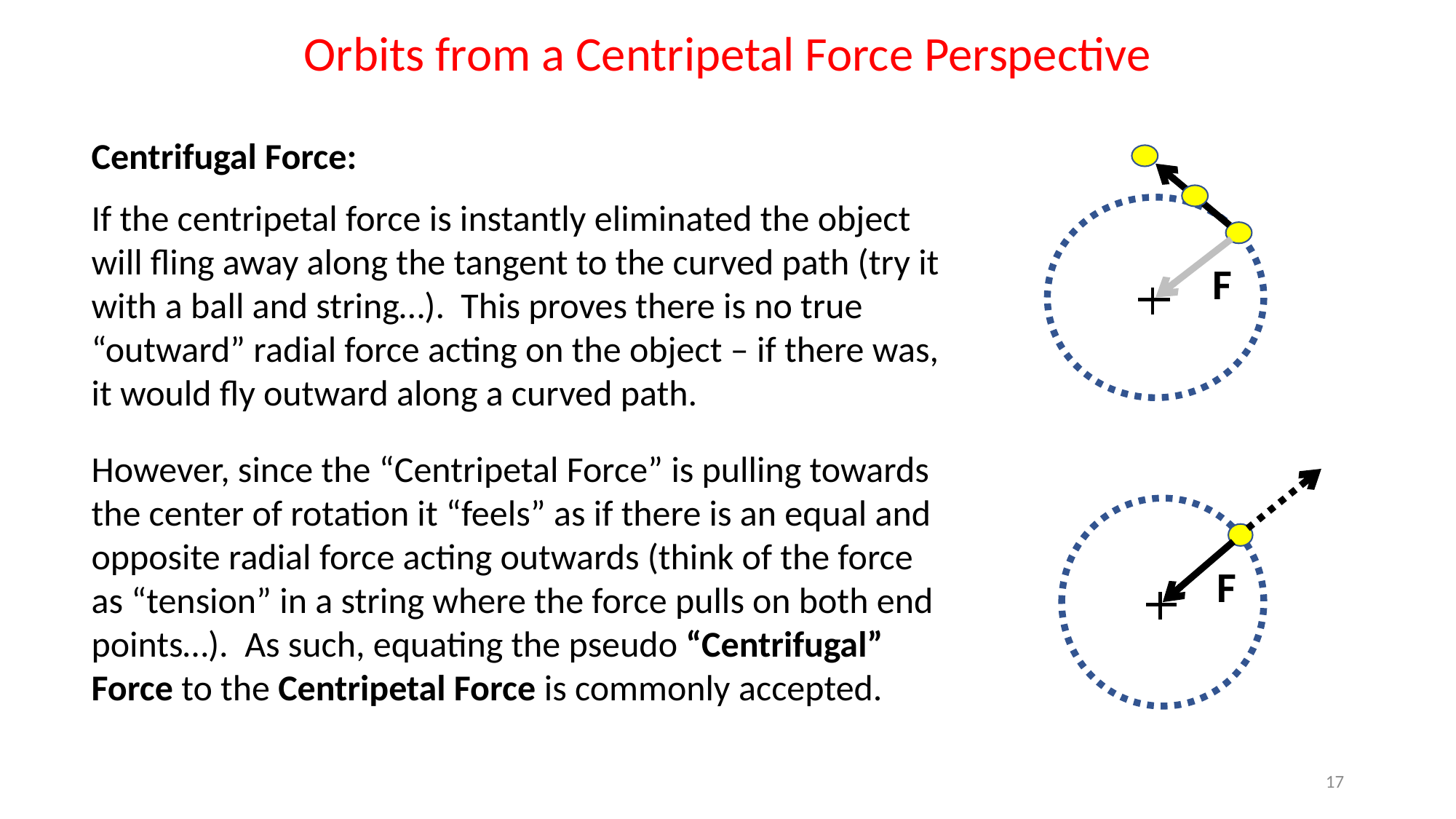

Orbits from a Centripetal Force Perspective
Centrifugal Force:

If the centripetal force is instantly eliminated the object will fling away along the tangent to the curved path (try it with a ball and string…).  This proves there is no true “outward” radial force acting on the object – if there was, it would fly outward along a curved path.

F
However, since the “Centripetal Force” is pulling towards the center of rotation it “feels” as if there is an equal and opposite radial force acting outwards (think of the force as “tension” in a string where the force pulls on both end points…).  As such, equating the pseudo “Centrifugal” Force to the Centripetal Force is commonly accepted.

F
17